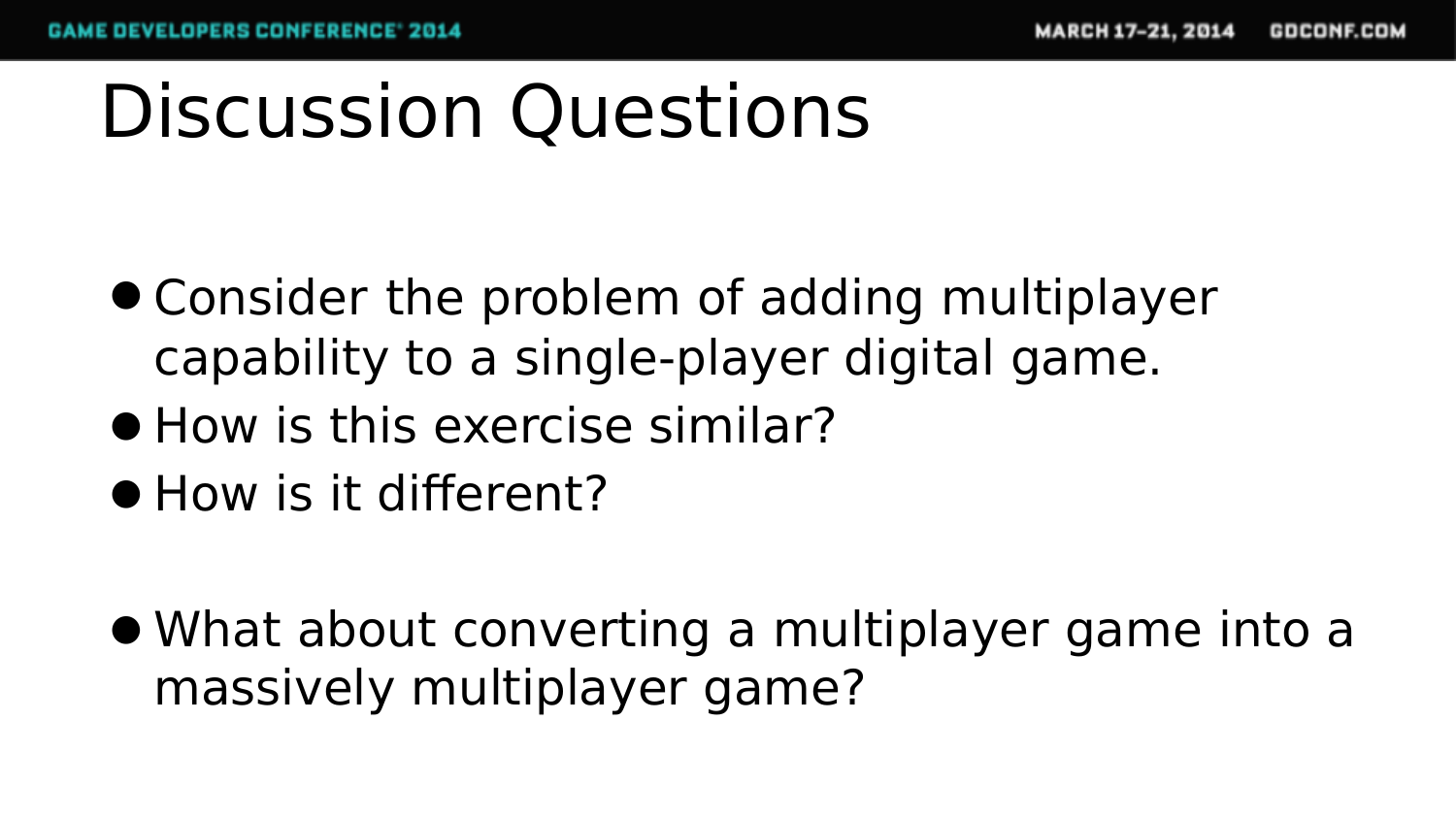

# Discussion Questions
Consider the problem of adding multiplayer  capability to a single-player digital game.
How is this exercise similar?
How is it different?

What about converting a multiplayer game into a massively multiplayer game?